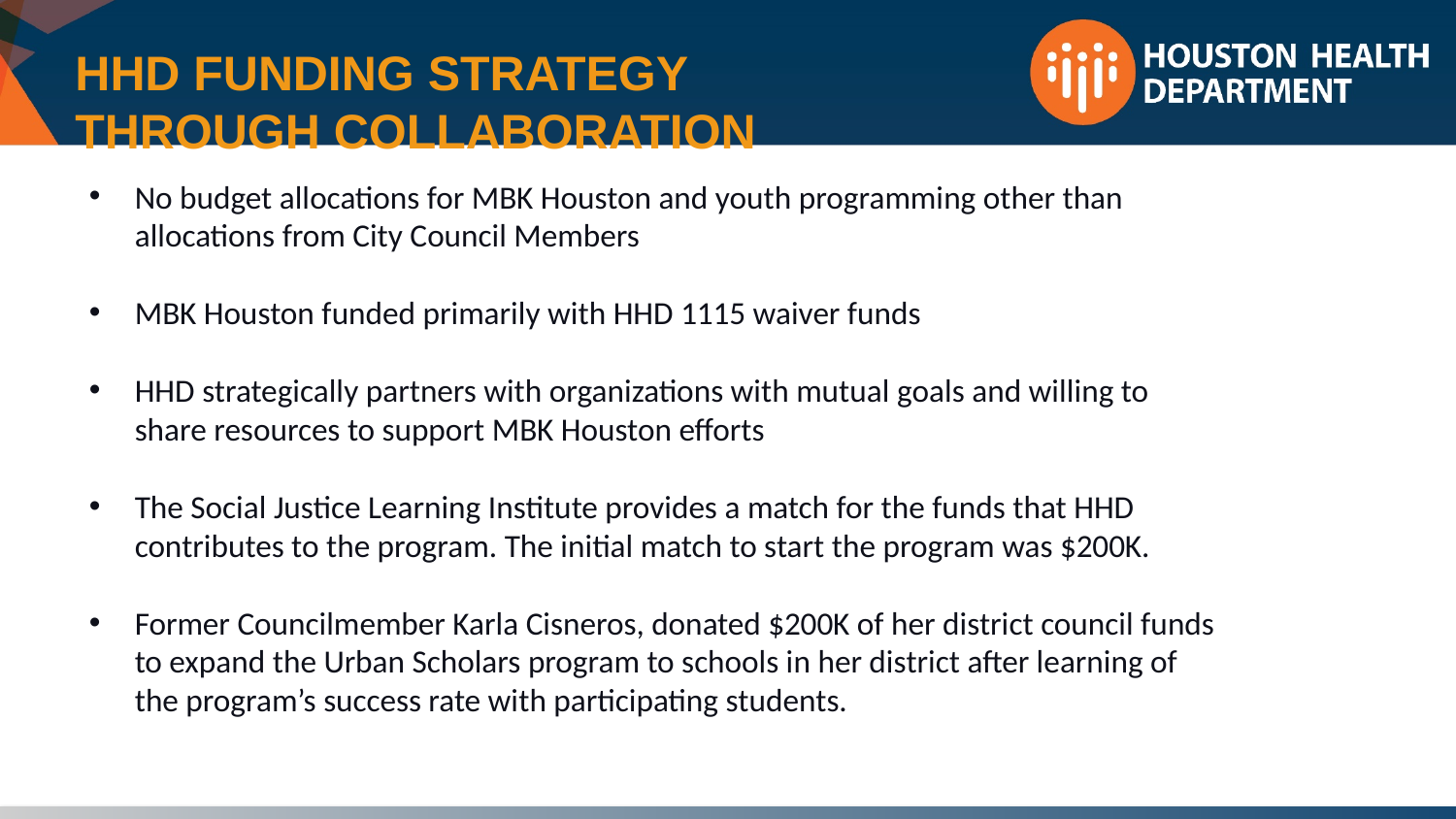

HHD FUNDING STRATEGY THROUGH COLLABORATION

No budget allocations for MBK Houston and youth programming other than allocations from City Council Members

MBK Houston funded primarily with HHD 1115 waiver funds

HHD strategically partners with organizations with mutual goals and willing to share resources to support MBK Houston efforts

The Social Justice Learning Institute provides a match for the funds that HHD contributes to the program. The initial match to start the program was $200K.

Former Councilmember Karla Cisneros, donated $200K of her district council funds to expand the Urban Scholars program to schools in her district after learning of the program’s success rate with participating students.